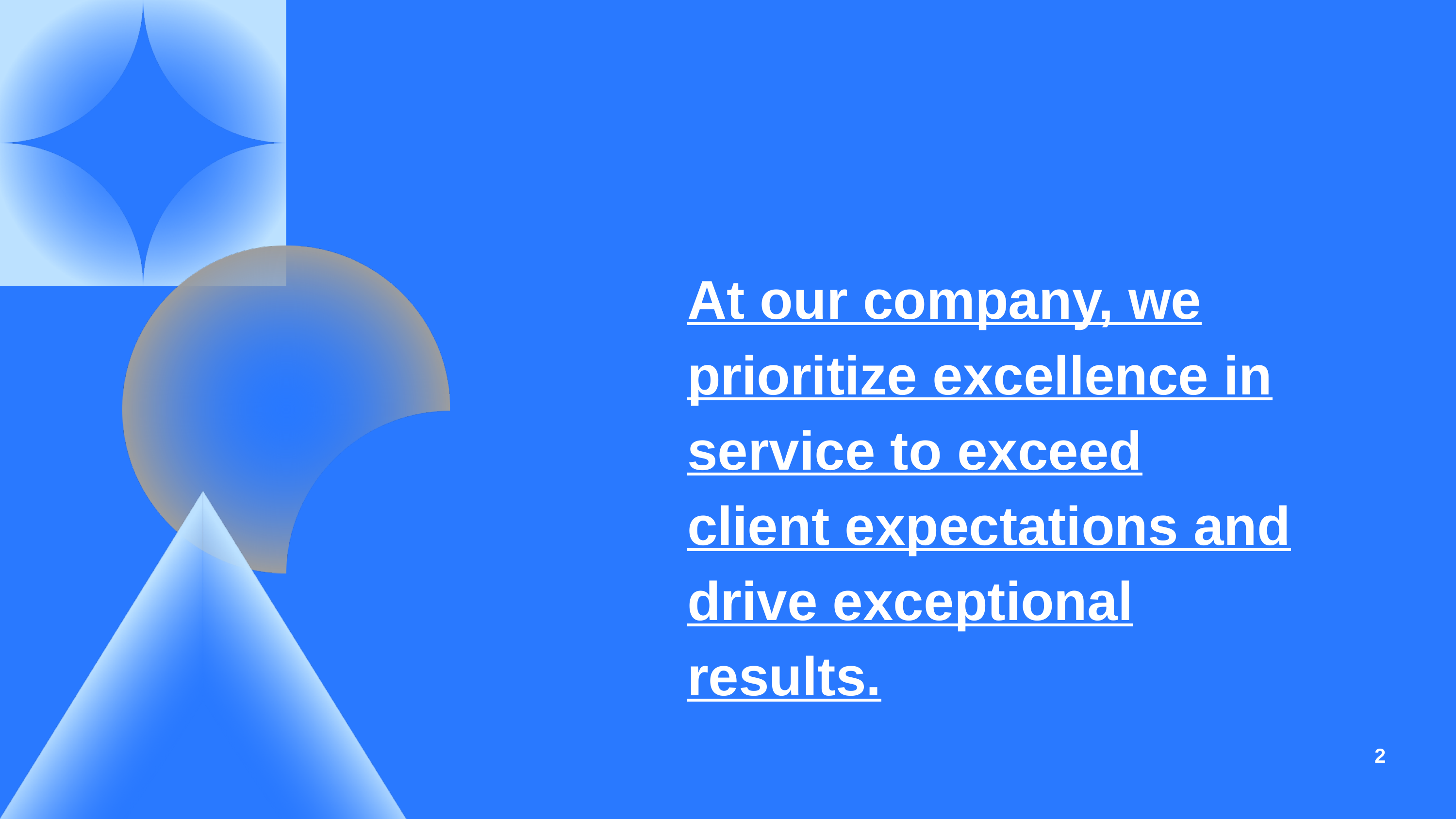

At our company, we prioritize excellence in service to exceed client expectations and drive exceptional results.

2